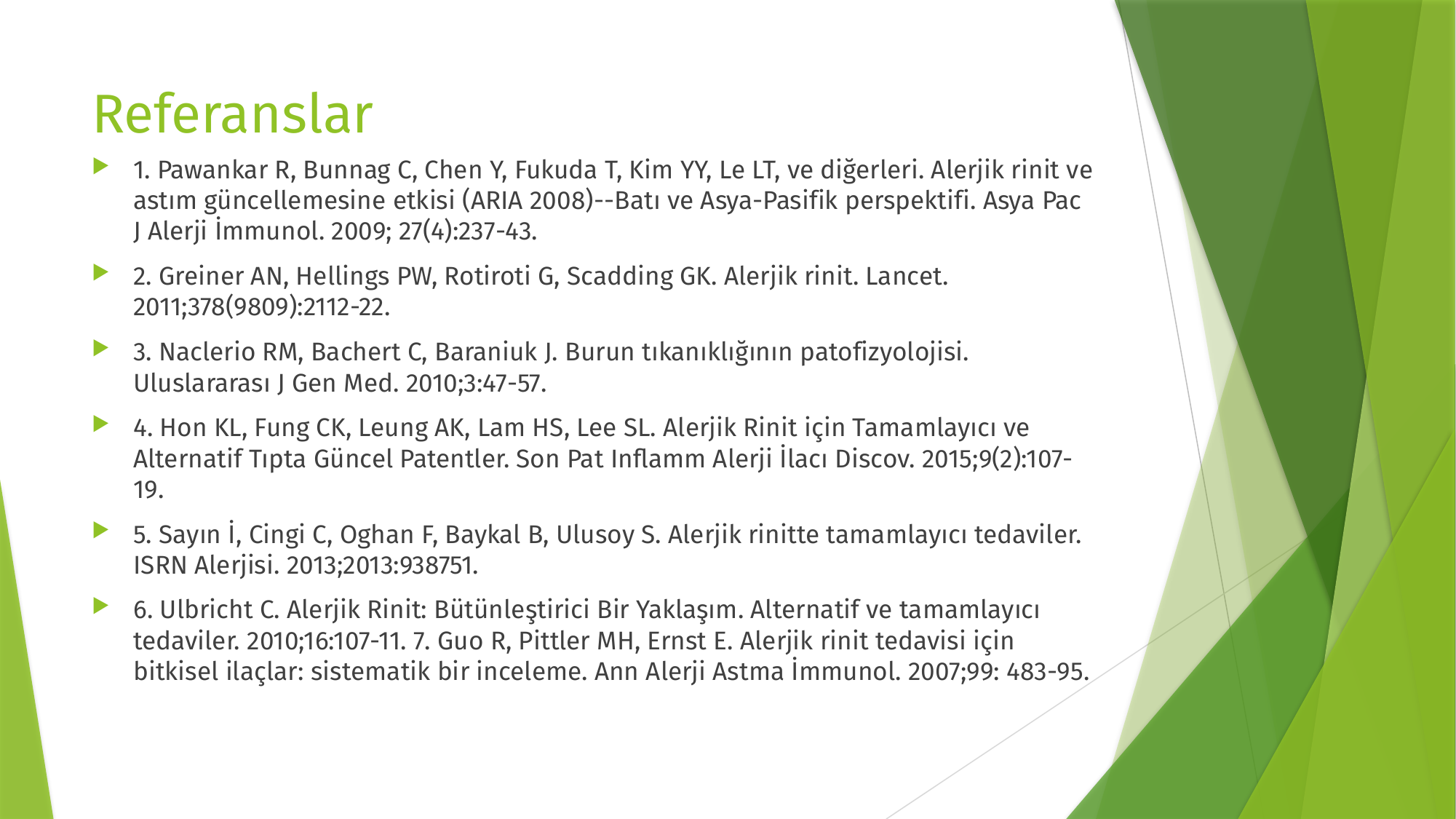

# Referanslar
1. Pawankar R, Bunnag C, Chen Y, Fukuda T, Kim YY, Le LT, ve diğerleri. Alerjik rinit ve astım güncellemesine etkisi (ARIA 2008)--Batı ve Asya-Pasifik perspektifi. Asya Pac J Alerji İmmunol. 2009; 27(4):237-43.
2. Greiner AN, Hellings PW, Rotiroti G, Scadding GK. Alerjik rinit. Lancet. 2011;378(9809):2112-22.
3. Naclerio RM, Bachert C, Baraniuk J. Burun tıkanıklığının patofizyolojisi. Uluslararası J Gen Med. 2010;3:47-57.
4. Hon KL, Fung CK, Leung AK, Lam HS, Lee SL. Alerjik Rinit için Tamamlayıcı ve Alternatif Tıpta Güncel Patentler. Son Pat Inflamm Alerji İlacı Discov. 2015;9(2):107-19.
5. Sayın İ, Cingi C, Oghan F, Baykal B, Ulusoy S. Alerjik rinitte tamamlayıcı tedaviler. ISRN Alerjisi. 2013;2013:938751.
6. Ulbricht C. Alerjik Rinit: Bütünleştirici Bir Yaklaşım. Alternatif ve tamamlayıcı tedaviler. 2010;16:107-11. 7. Guo R, Pittler MH, Ernst E. Alerjik rinit tedavisi için bitkisel ilaçlar: sistematik bir inceleme. Ann Alerji Astma İmmunol. 2007;99: 483-95.